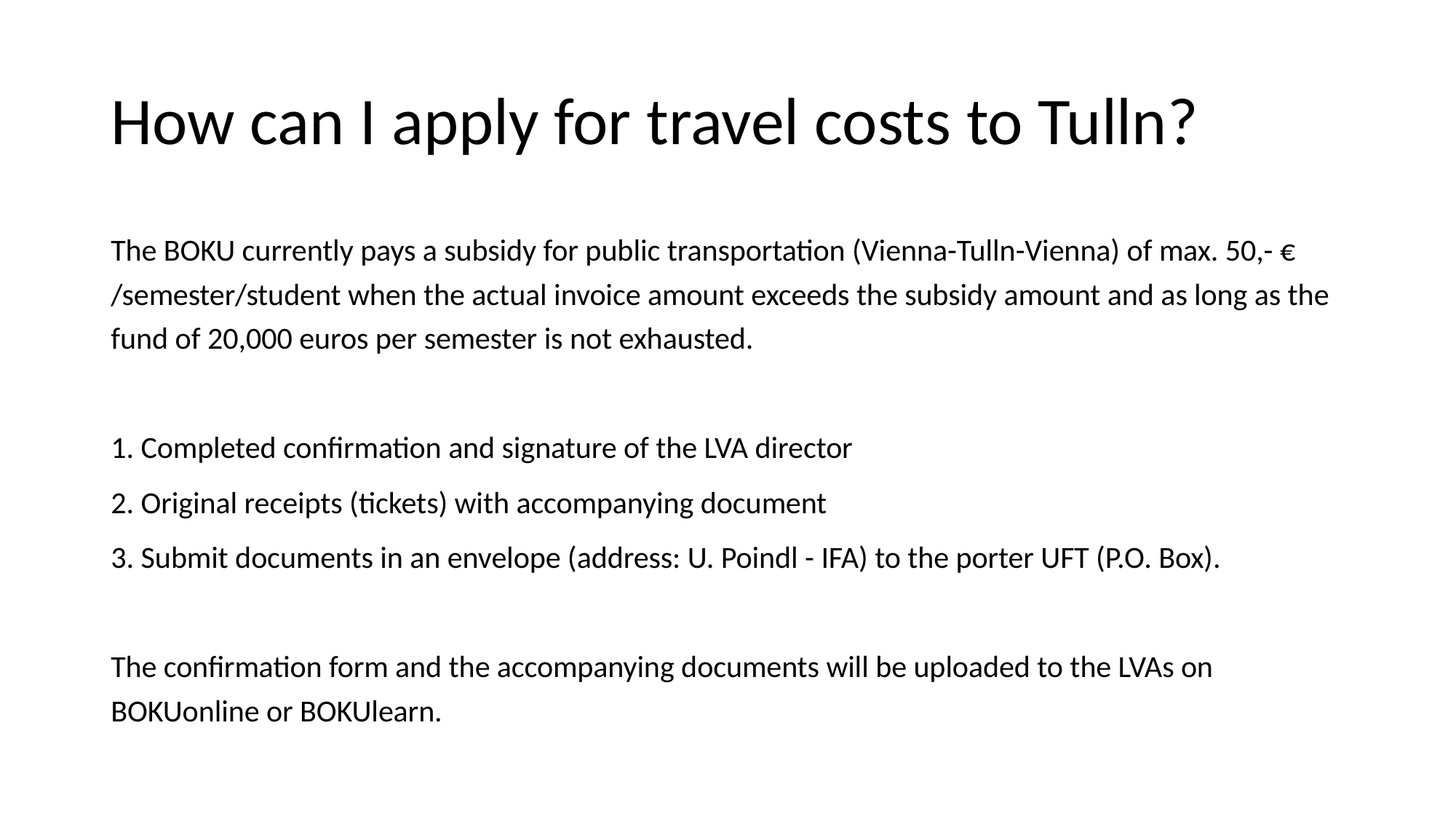

# How can I apply for travel costs to Tulln?
The BOKU currently pays a subsidy for public transportation (Vienna-Tulln-Vienna) of max. 50,- € /semester/student when the actual invoice amount exceeds the subsidy amount and as long as the fund of 20,000 euros per semester is not exhausted.

1. Completed confirmation and signature of the LVA director
2. Original receipts (tickets) with accompanying document
3. Submit documents in an envelope (address: U. Poindl - IFA) to the porter UFT (P.O. Box).

The confirmation form and the accompanying documents will be uploaded to the LVAs on BOKUonline or BOKUlearn.